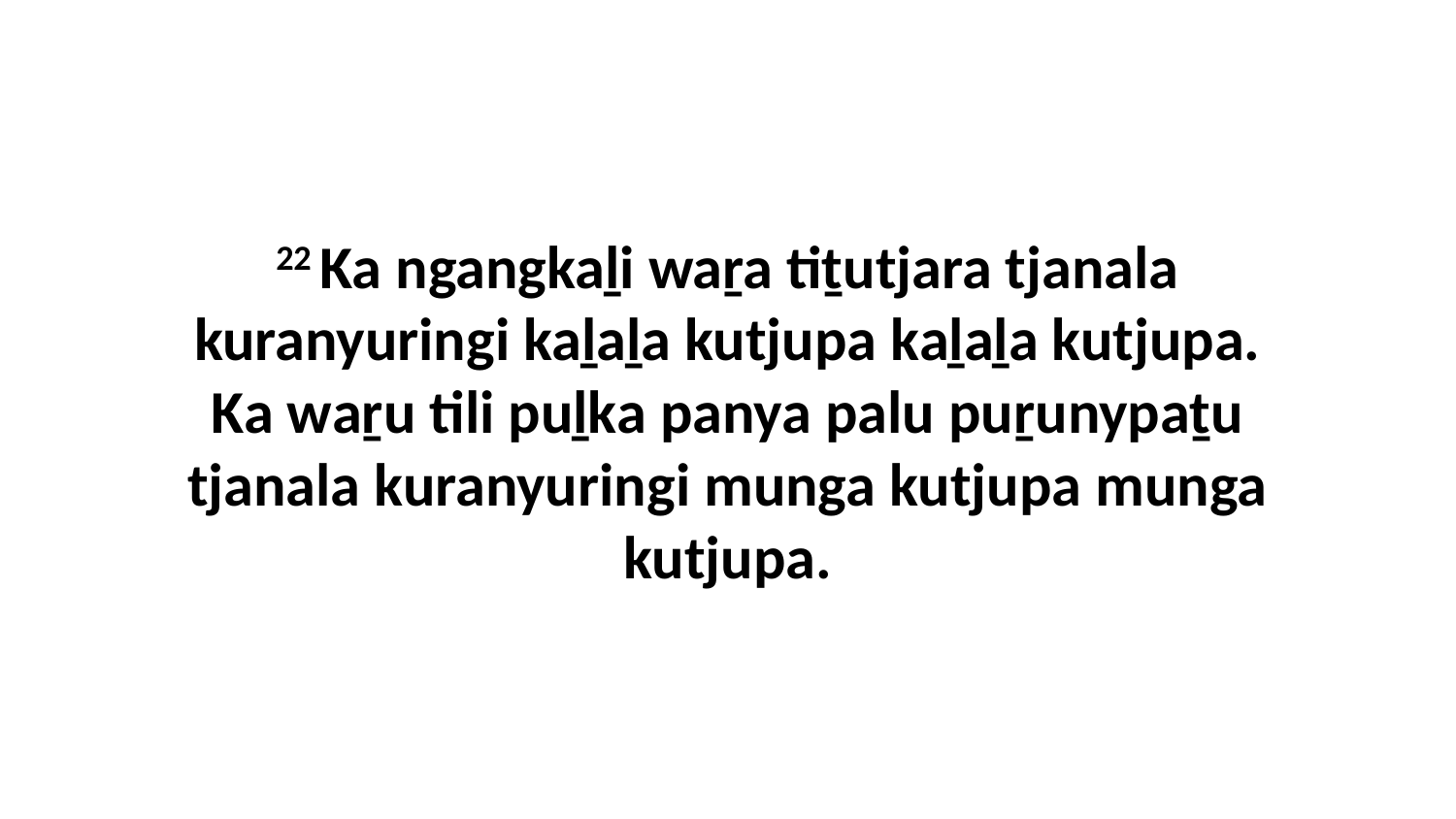

22 Ka ngangkaḻi waṟa tiṯutjara tjanala kuranyuringi kaḻaḻa kutjupa kaḻaḻa kutjupa. Ka waṟu tili puḻka panya palu puṟunypaṯu tjanala kuranyuringi munga kutjupa munga kutjupa.